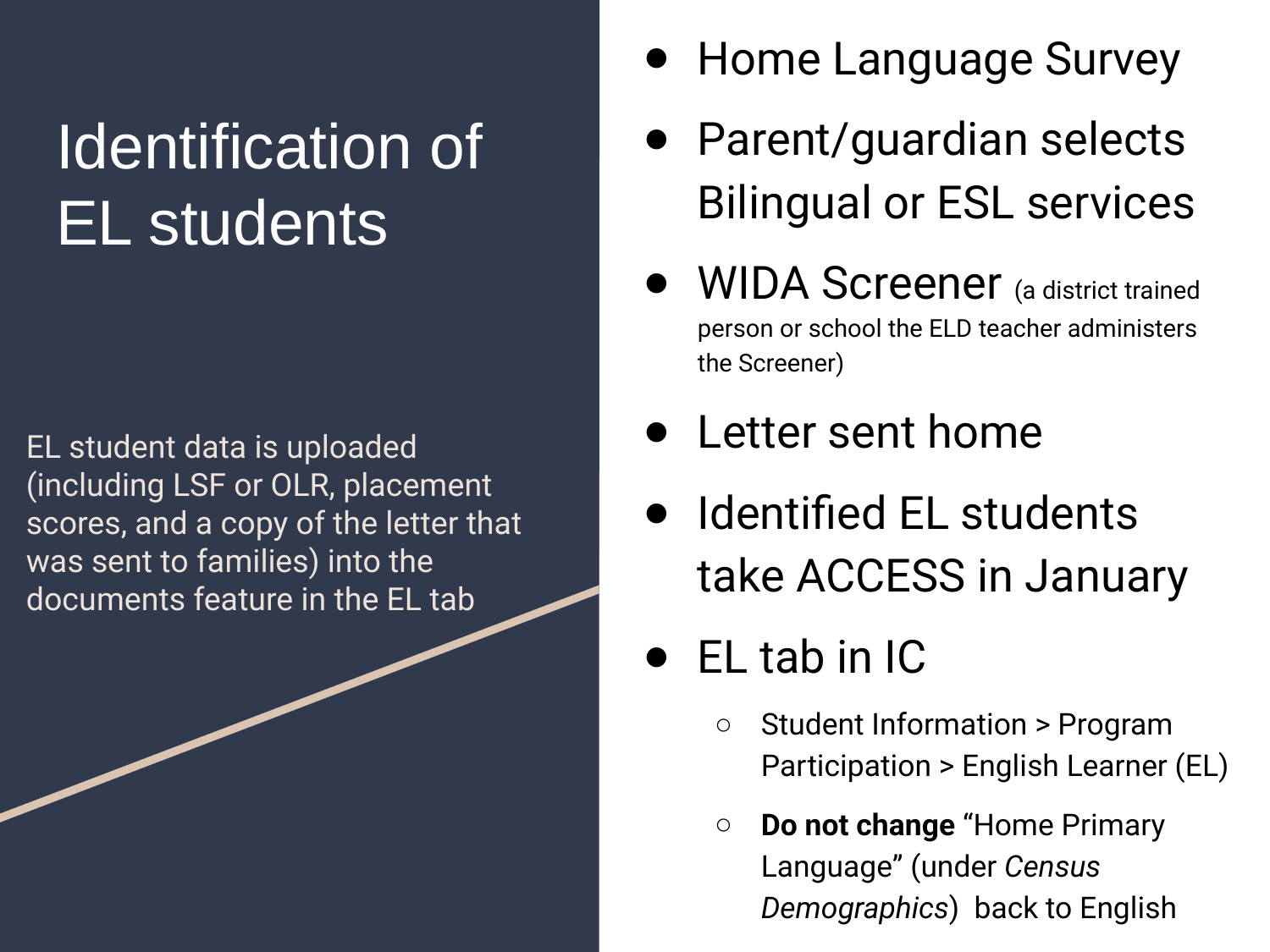

Home Language Survey
Parent/guardian selects Bilingual or ESL services
WIDA Screener (a district trained person or school the ELD teacher administers the Screener)
Letter sent home
Identified EL students take ACCESS in January
EL tab in IC
Student Information > Program Participation > English Learner (EL)
Do not change “Home Primary Language” (under Census Demographics)  back to English
# Identification of EL students
EL student data is uploaded (including LSF or OLR, placement scores, and a copy of the letter that was sent to families) into the documents feature in the EL tab